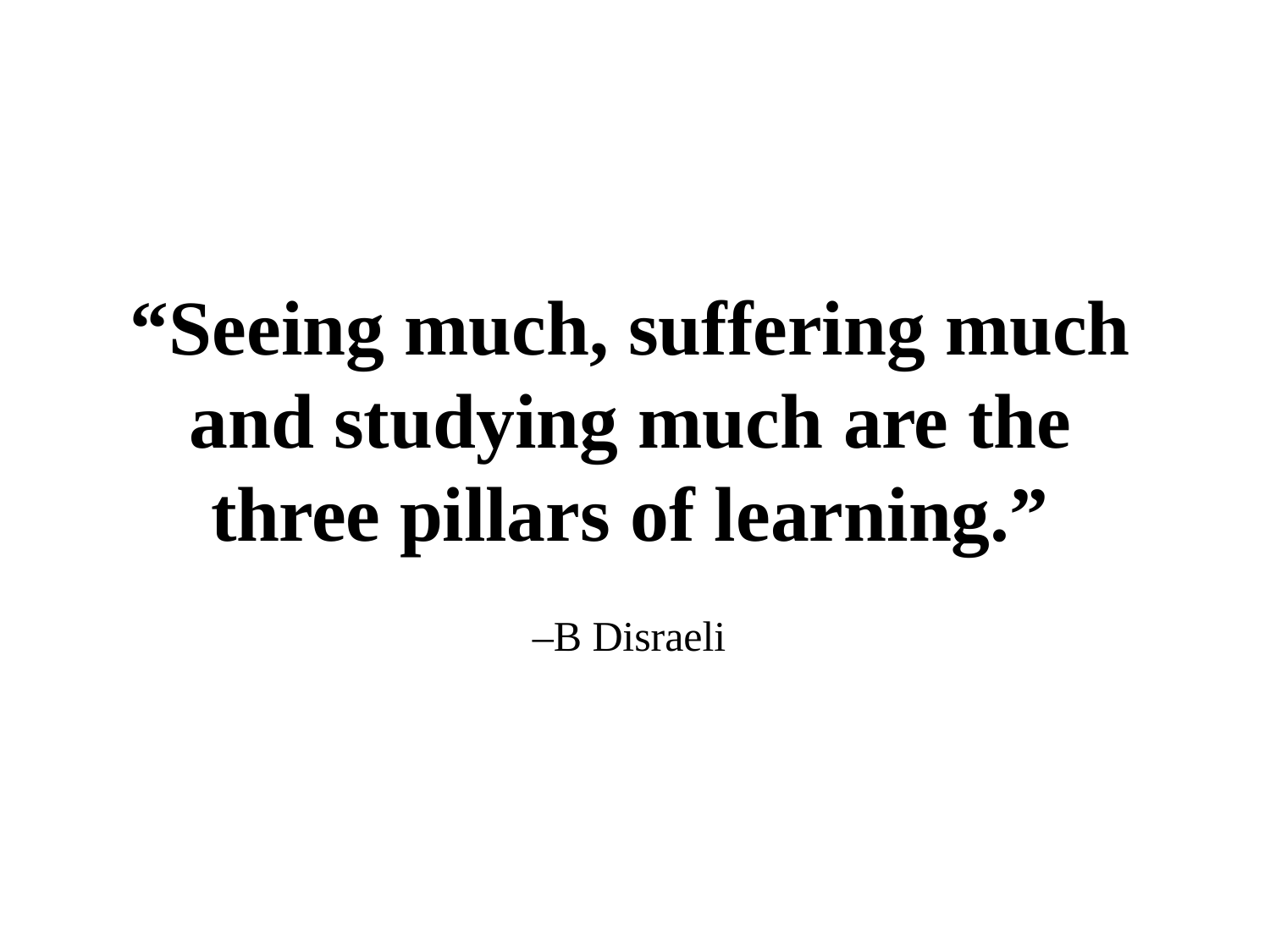

“Seeing much, suffering much  and studying much are the  three pillars of learning.”
–B Disraeli